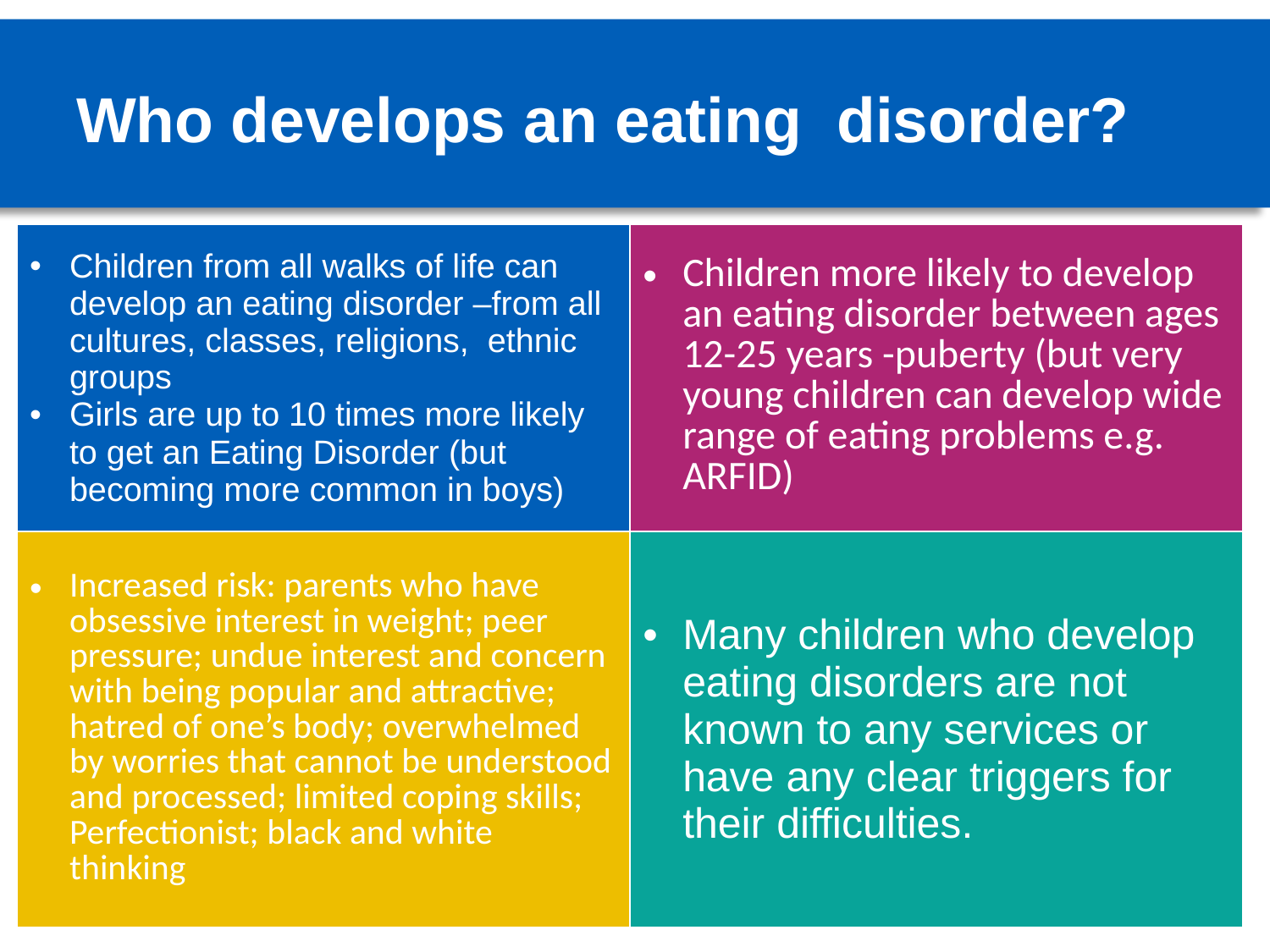

# Who develops an eating  disorder?
| Children from all walks of life can develop an eating disorder –from all cultures, classes, religions, ethnic groups Girls are up to 10 times more likely to get an Eating Disorder (but becoming more common in boys) | Children more likely to develop an eating disorder between ages 12-25 years -puberty (but very young children can develop wide range of eating problems e.g. ARFID) |
| --- | --- |
| Increased risk: parents who have obsessive interest in weight; peer pressure; undue interest and concern with being popular and attractive; hatred of one’s body; overwhelmed by worries that cannot be understood and processed; limited coping skills; Perfectionist; black and white thinking | Many children who develop eating disorders are not known to any services or have any clear triggers for their difficulties. |